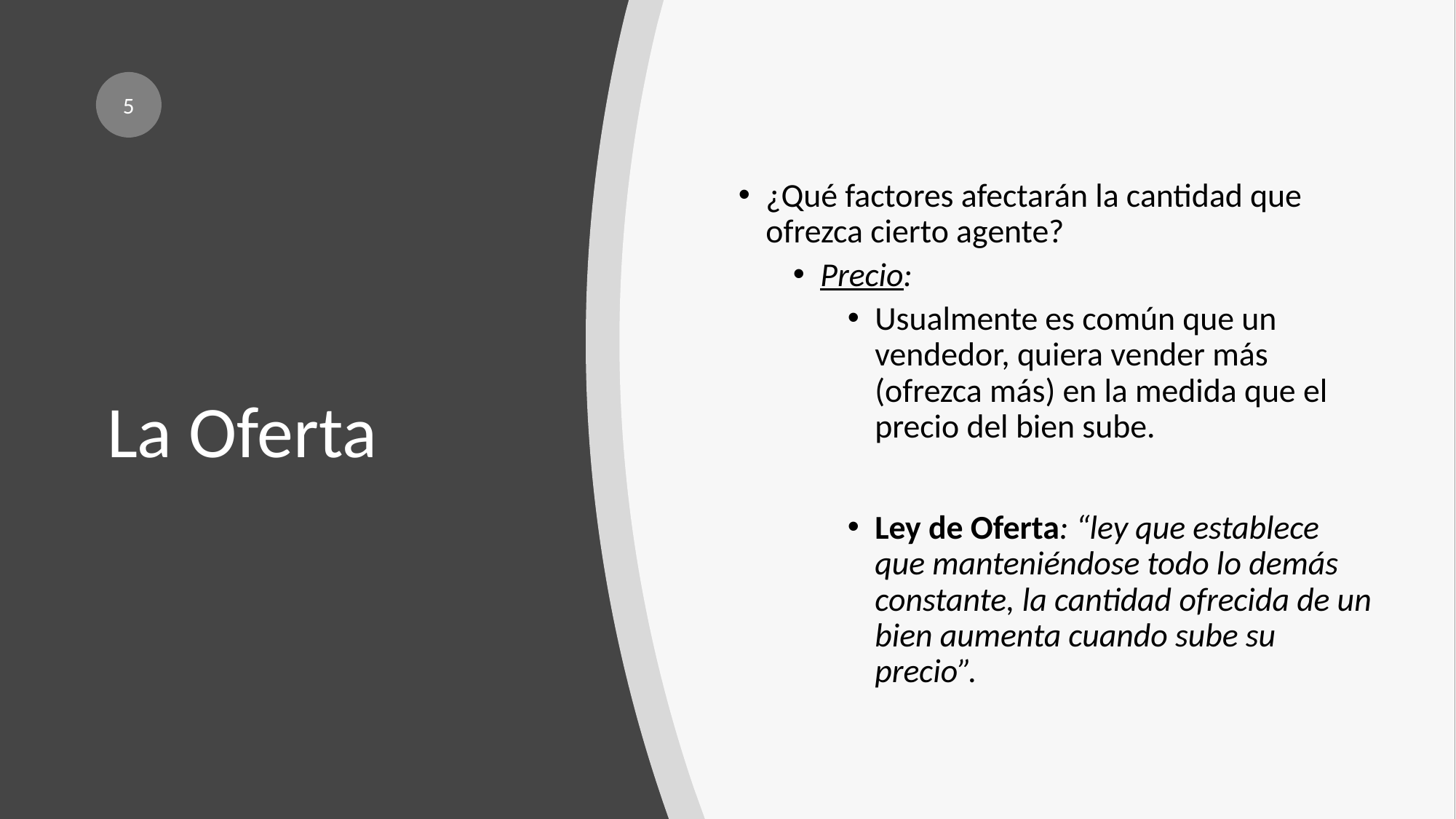

5
¿Qué factores afectarán la cantidad que ofrezca cierto agente?
Precio:
Usualmente es común que un vendedor, quiera vender más (ofrezca más) en la medida que el precio del bien sube.

Ley de Oferta: “ley que establece que manteniéndose todo lo demás constante, la cantidad ofrecida de un bien aumenta cuando sube su precio”.
# La Oferta